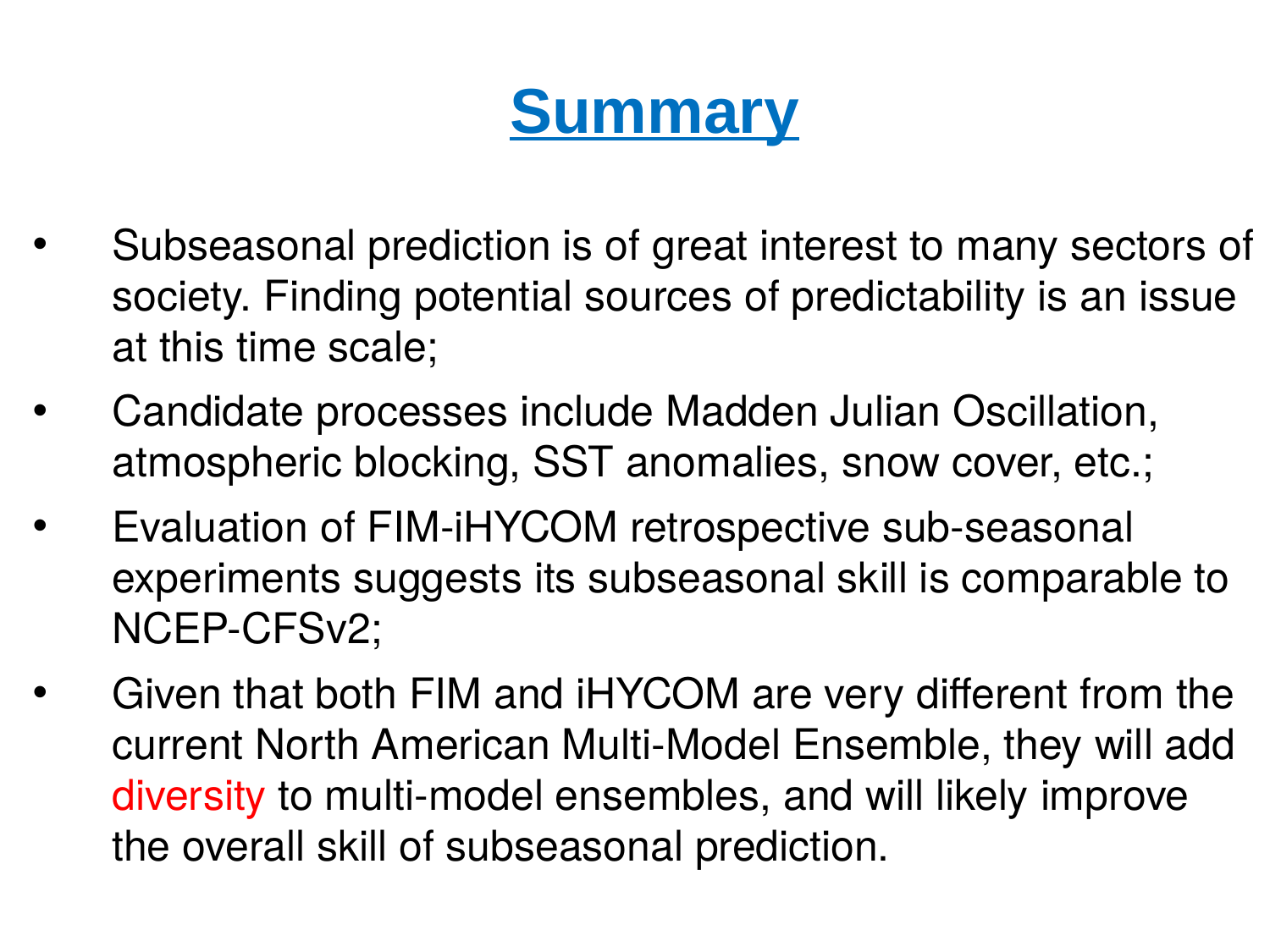

Summary
Subseasonal prediction is of great interest to many sectors of society. Finding potential sources of predictability is an issue at this time scale;
Candidate processes include Madden Julian Oscillation, atmospheric blocking, SST anomalies, snow cover, etc.;
Evaluation of FIM-iHYCOM retrospective sub-seasonal experiments suggests its subseasonal skill is comparable to NCEP-CFSv2;
Given that both FIM and iHYCOM are very different from the current North American Multi-Model Ensemble, they will add diversity to multi-model ensembles, and will likely improve the overall skill of subseasonal prediction.